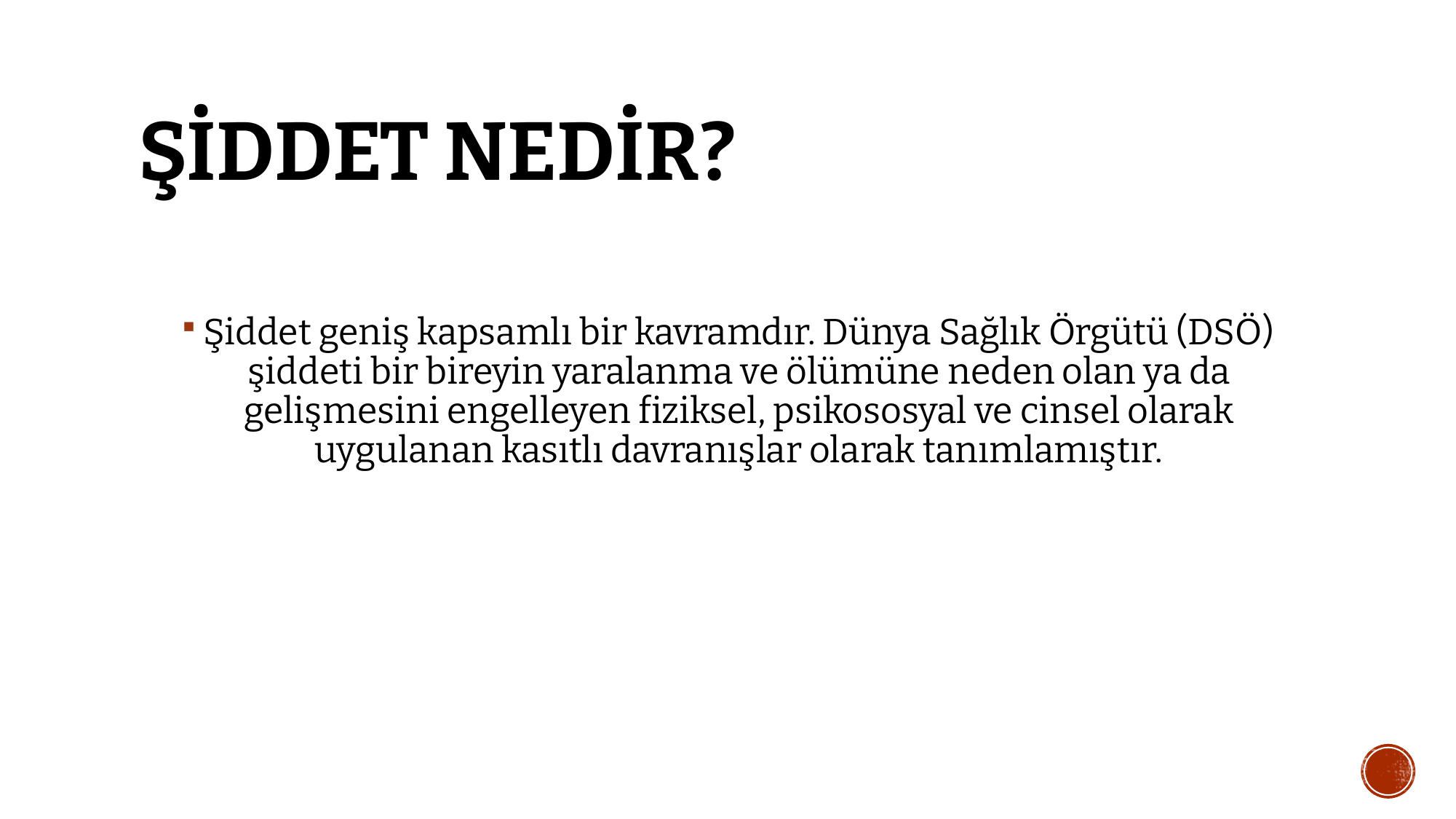

# ŞİDDET NEDİR?

Şiddet geniş kapsamlı bir kavramdır. Dünya Sağlık Örgütü (DSÖ) şiddeti bir bireyin yaralanma ve ölümüne neden olan ya da gelişmesini engelleyen fiziksel, psikososyal ve cinsel olarak uygulanan kasıtlı davranışlar olarak tanımlamıştır.